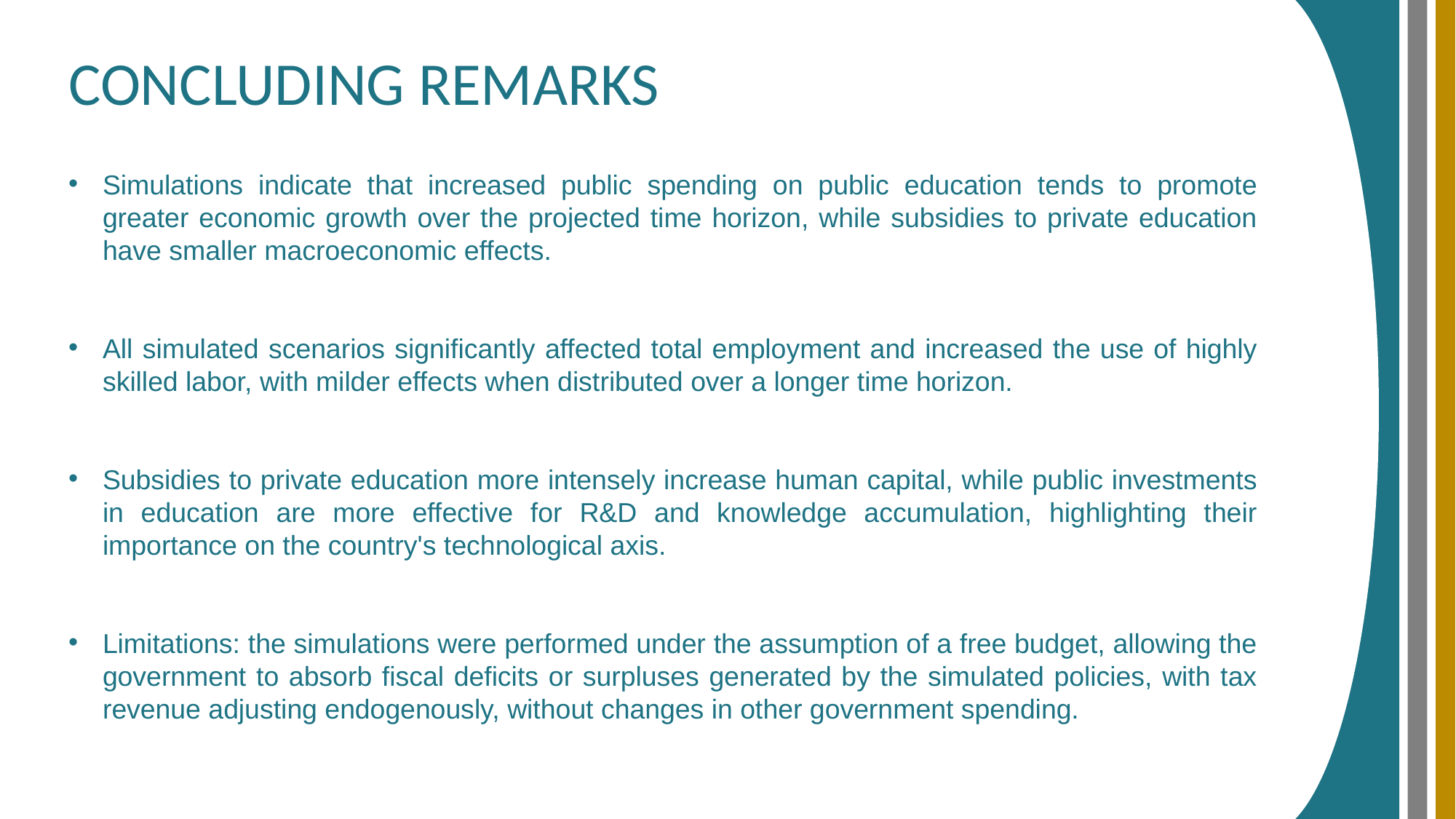

Concluding Remarks
Simulations indicate that increased public spending on public education tends to promote greater economic growth over the projected time horizon, while subsidies to private education have smaller macroeconomic effects.

All simulated scenarios significantly affected total employment and increased the use of highly skilled labor, with milder effects when distributed over a longer time horizon.

Subsidies to private education more intensely increase human capital, while public investments in education are more effective for R&D and knowledge accumulation, highlighting their importance on the country's technological axis.

Limitations: the simulations were performed under the assumption of a free budget, allowing the government to absorb fiscal deficits or surpluses generated by the simulated policies, with tax revenue adjusting endogenously, without changes in other government spending.